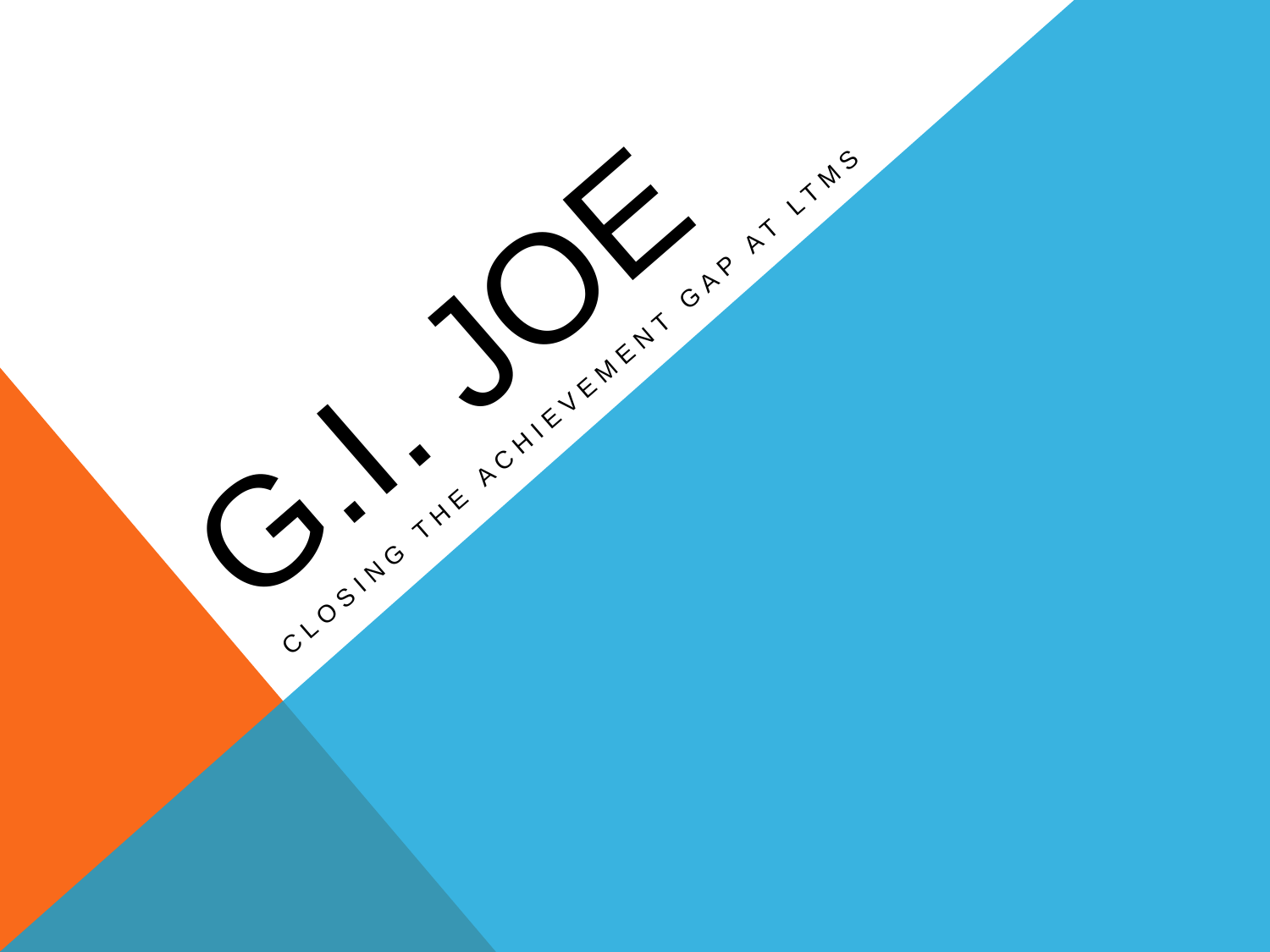

# G.I. Joe
Closing the achievement gap at Ltms